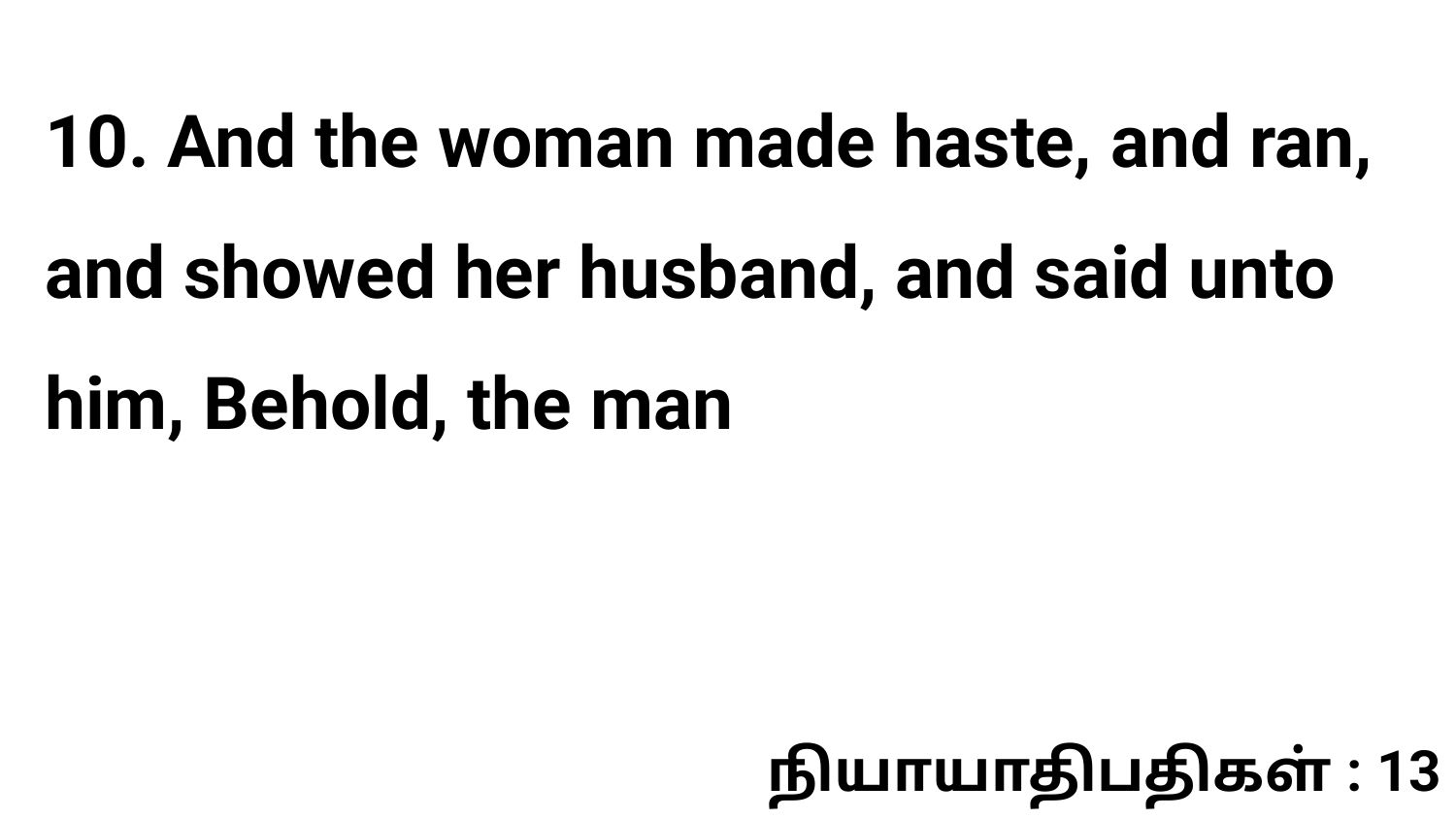

10. And the woman made haste, and ran, and showed her husband, and said unto him, Behold, the man
நியாயாதிபதிகள் : 13